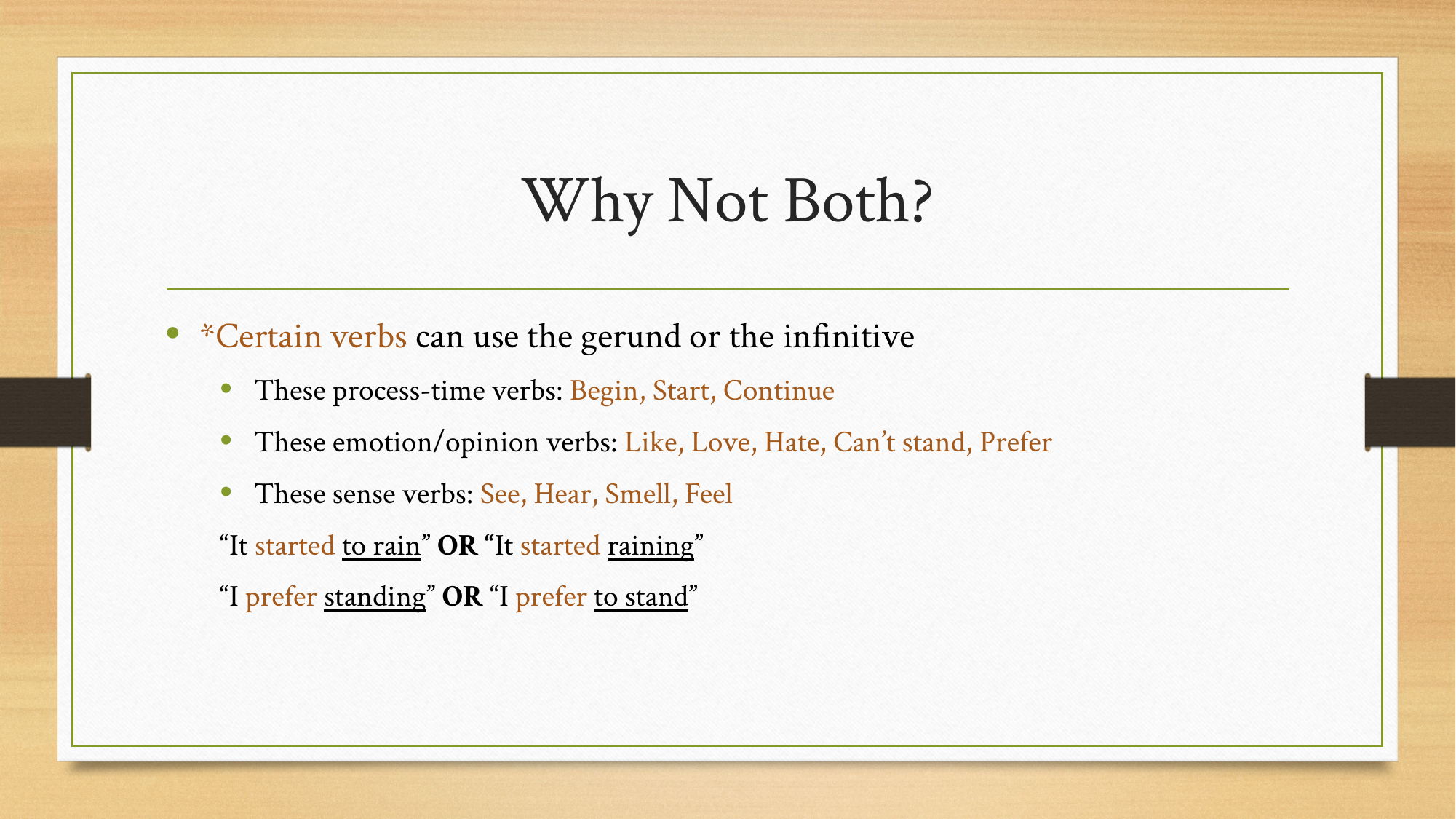

# Why Not Both?
*Certain verbs can use the gerund or the infinitive
These process-time verbs: Begin, Start, Continue
These emotion/opinion verbs: Like, Love, Hate, Can’t stand, Prefer
These sense verbs: See, Hear, Smell, Feel
“It started to rain” OR “It started raining”
“I prefer standing” OR “I prefer to stand”